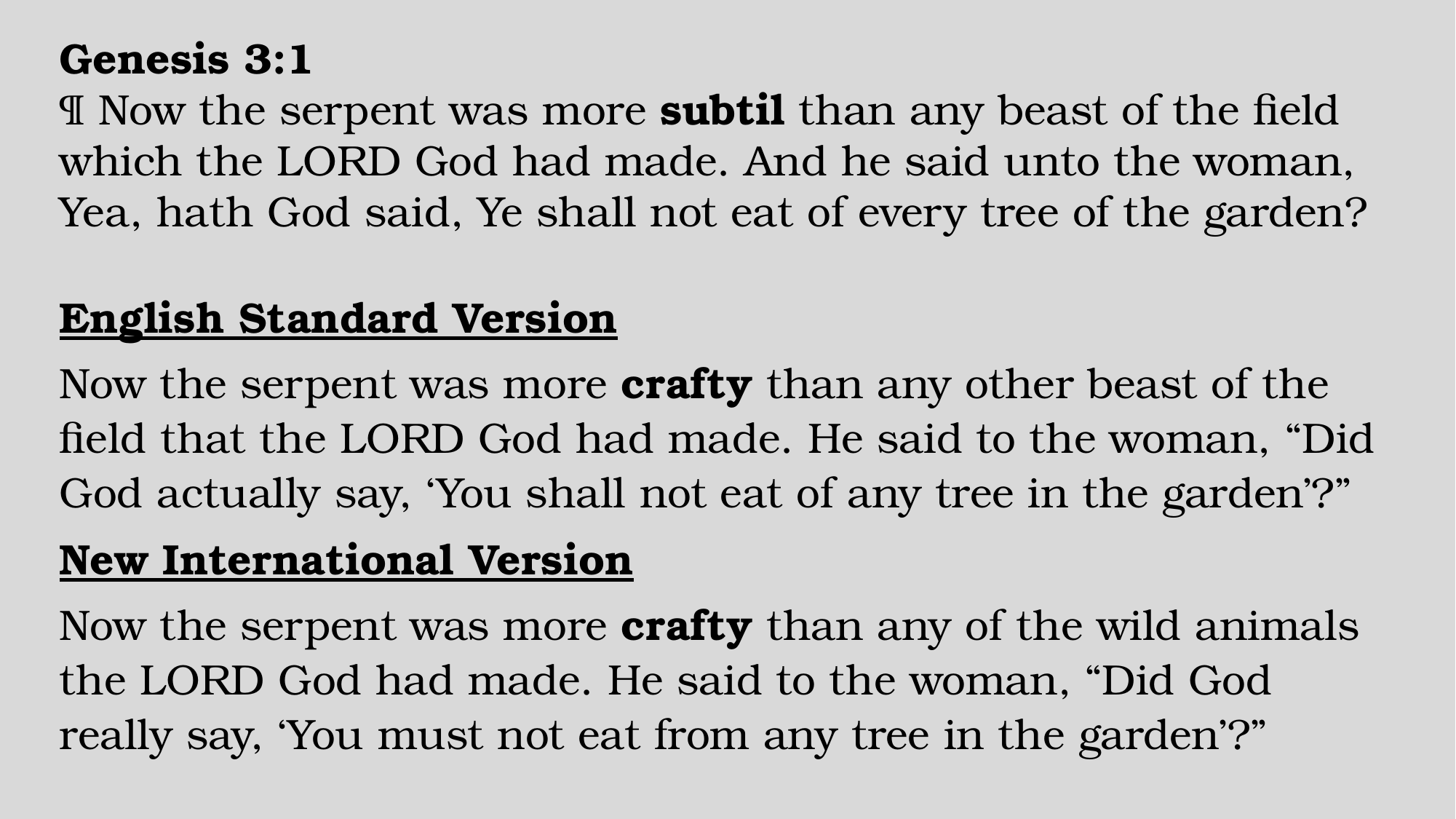

Genesis 3:1
¶ Now the serpent was more subtil than any beast of the field which the LORD God had made. And he said unto the woman, Yea, hath God said, Ye shall not eat of every tree of the garden?

English Standard Version
Now the serpent was more crafty than any other beast of the field that the LORD God had made. He said to the woman, “Did God actually say, ‘You shall not eat of any tree in the garden’?”
New International Version
Now the serpent was more crafty than any of the wild animals the LORD God had made. He said to the woman, “Did God really say, ‘You must not eat from any tree in the garden’?”